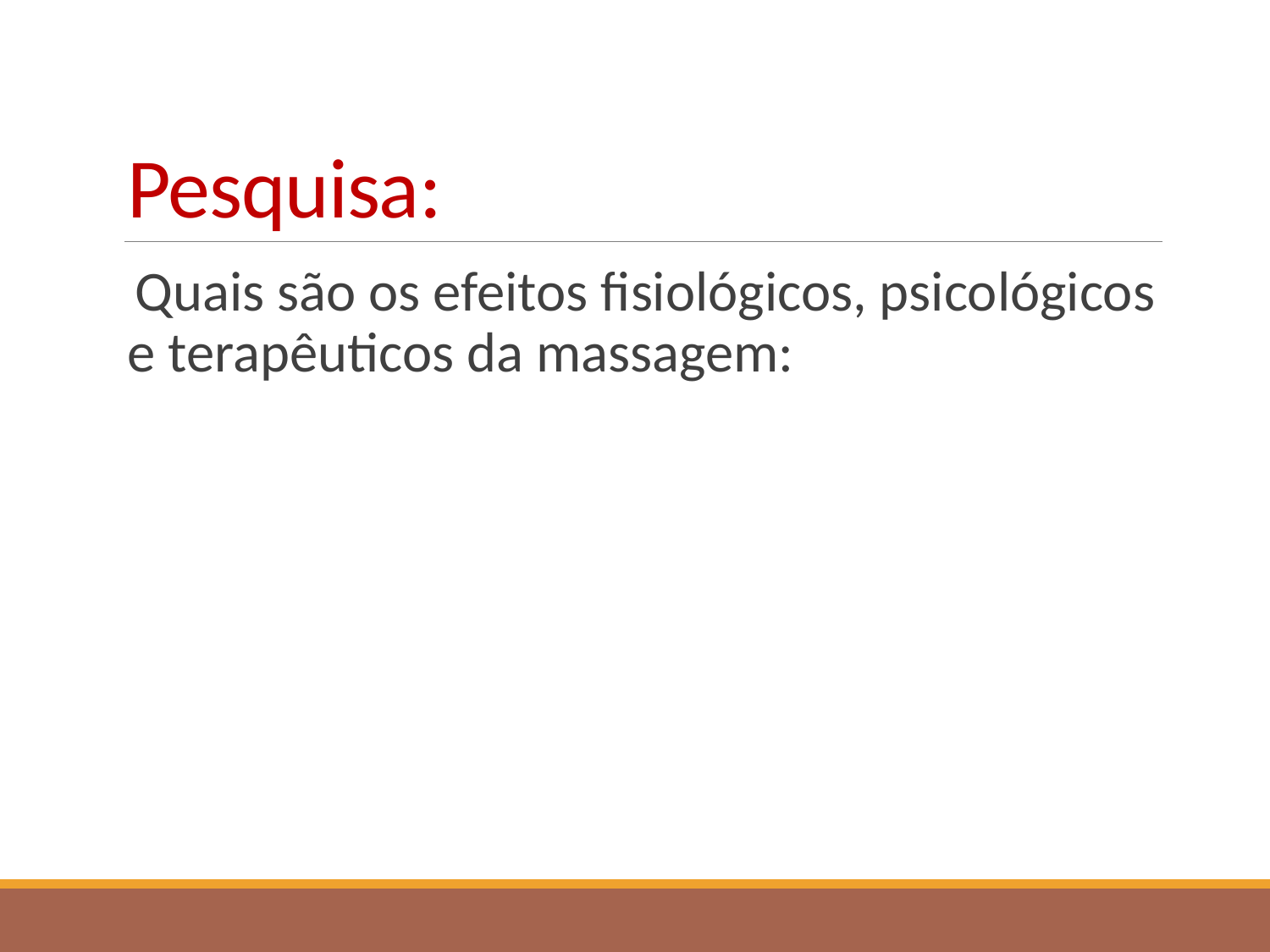

# Pesquisa:
 Quais são os efeitos fisiológicos, psicológicos e terapêuticos da massagem: